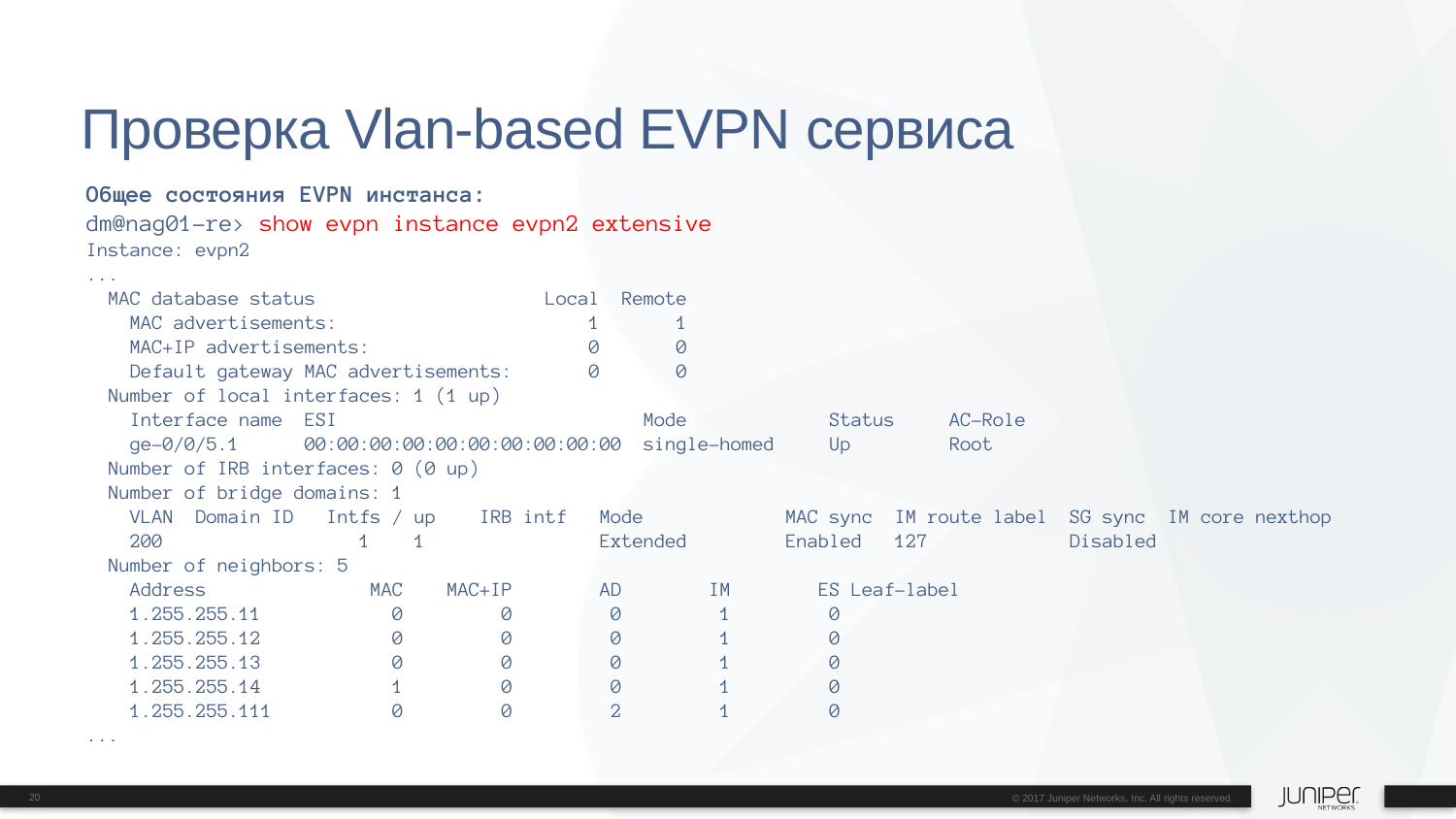

# Проверка Vlan-based EVPN сервиса
Общее состояния EVPN инстанса:
dm@nag01-re> show evpn instance evpn2 extensive
Instance: evpn2
...
  MAC database status                     Local  Remote
    MAC advertisements:                       1       1
    MAC+IP advertisements:                    0       0
    Default gateway MAC advertisements:       0       0
  Number of local interfaces: 1 (1 up)
    Interface name  ESI                            Mode             Status     AC-Role
    ge-0/0/5.1      00:00:00:00:00:00:00:00:00:00  single-homed     Up         Root
  Number of IRB interfaces: 0 (0 up)
  Number of bridge domains: 1
    VLAN  Domain ID   Intfs / up    IRB intf   Mode             MAC sync  IM route label  SG sync  IM core nexthop
    200                  1    1                Extended         Enabled   127             Disabled
  Number of neighbors: 5
    Address               MAC    MAC+IP        AD        IM        ES Leaf-label
    1.255.255.11            0         0         0         1         0
    1.255.255.12            0         0         0         1         0
    1.255.255.13            0         0         0         1         0
    1.255.255.14            1         0         0         1         0
    1.255.255.111           0         0         2         1         0
...